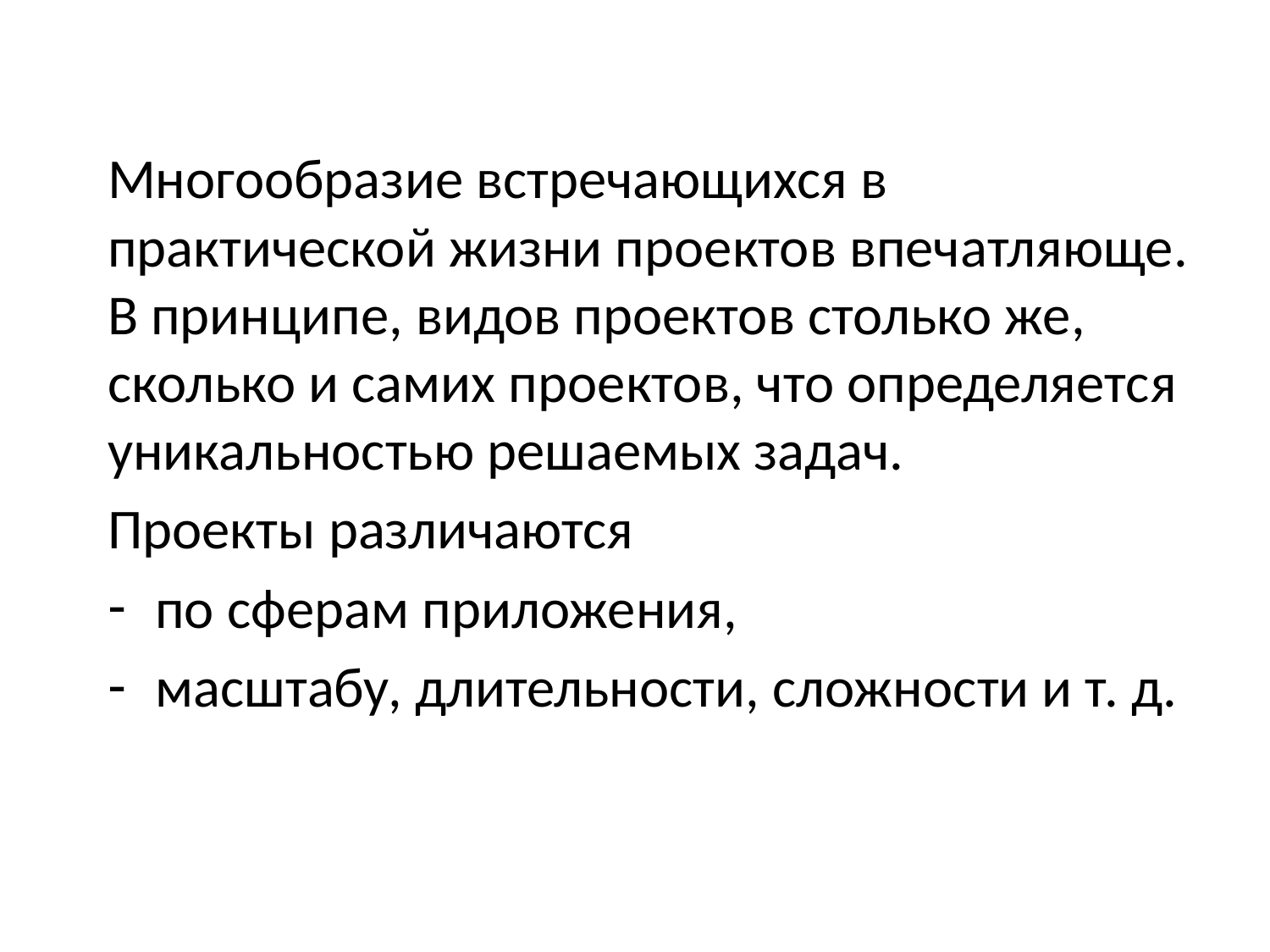

Многообразие встречающихся в практической жизни проектов впечатляюще. В принципе, видов проектов столько же, сколько и самих проектов, что определяется уникальностью решаемых задач.
Проекты различаются
по сферам приложения,
масштабу, длительности, сложности и т. д.